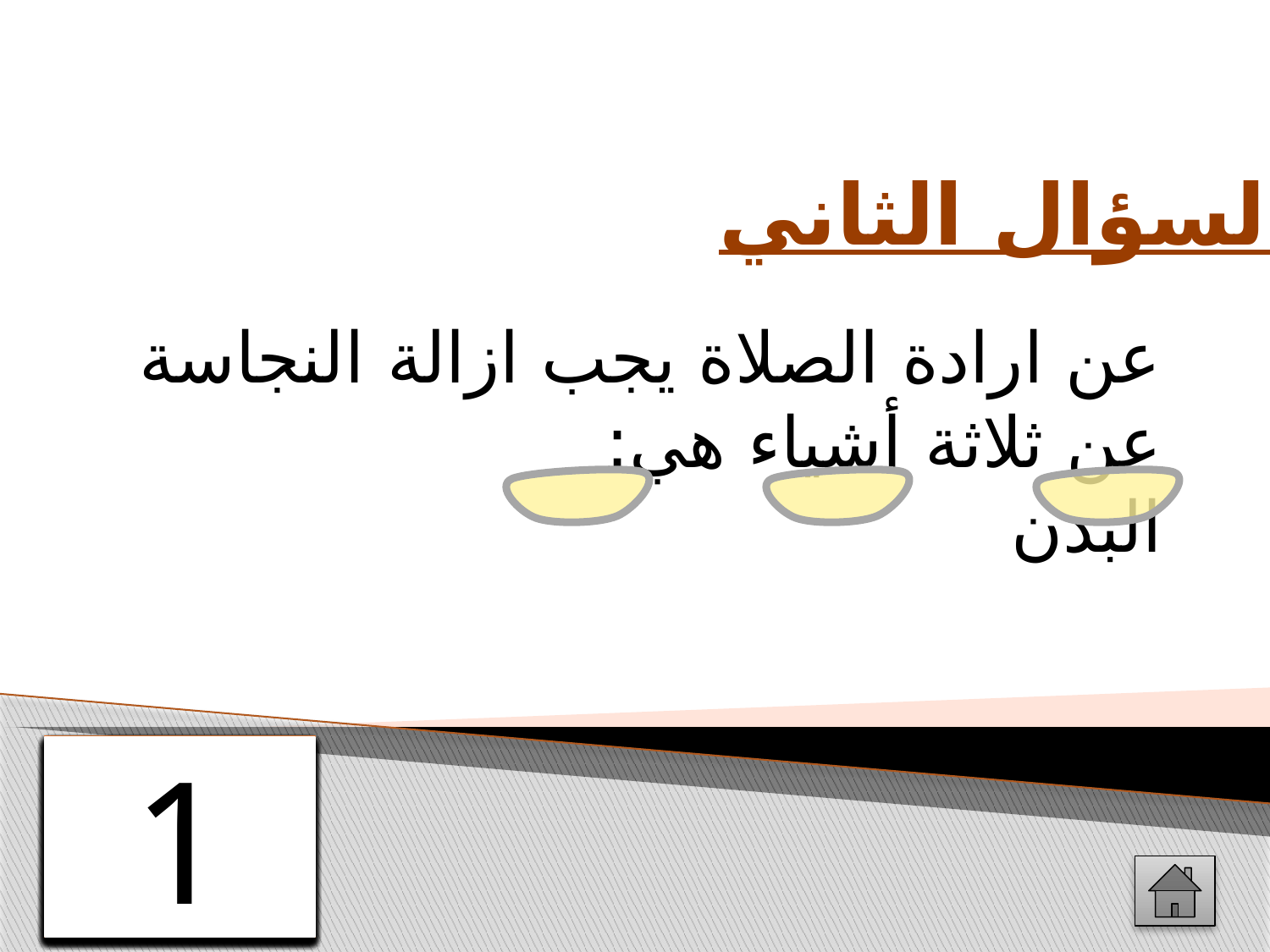

السؤال الثاني
عن ارادة الصلاة يجب ازالة النجاسة عن ثلاثة أشياء هي:
البدن

9
20
14
11
6
19
18
17
16
15
13
12
10
8
7
5
4
3
2
1

10